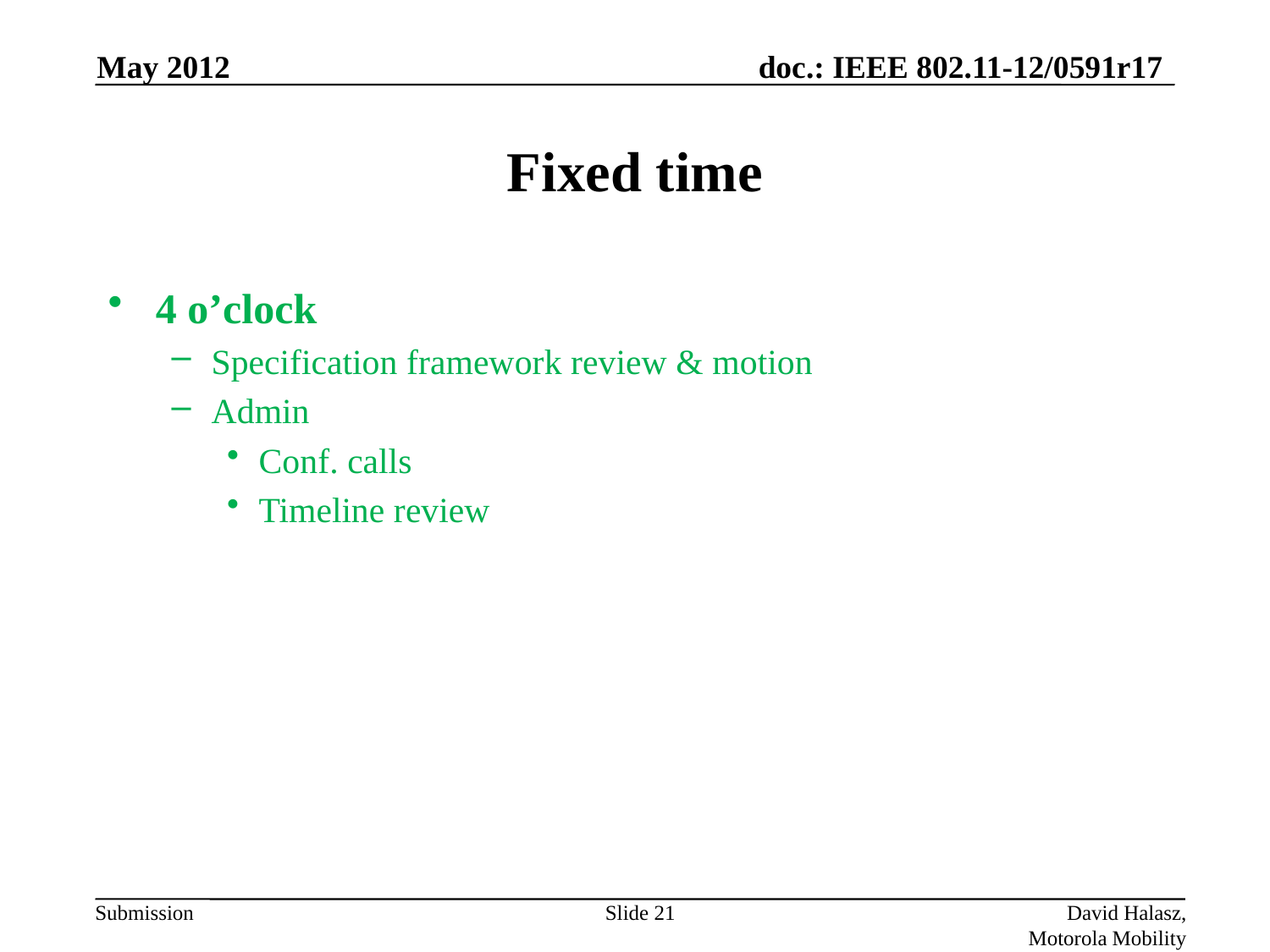

May 2012
# Fixed time
4 o’clock
Specification framework review & motion
Admin
Conf. calls
Timeline review
Slide 21
David Halasz, Motorola Mobility